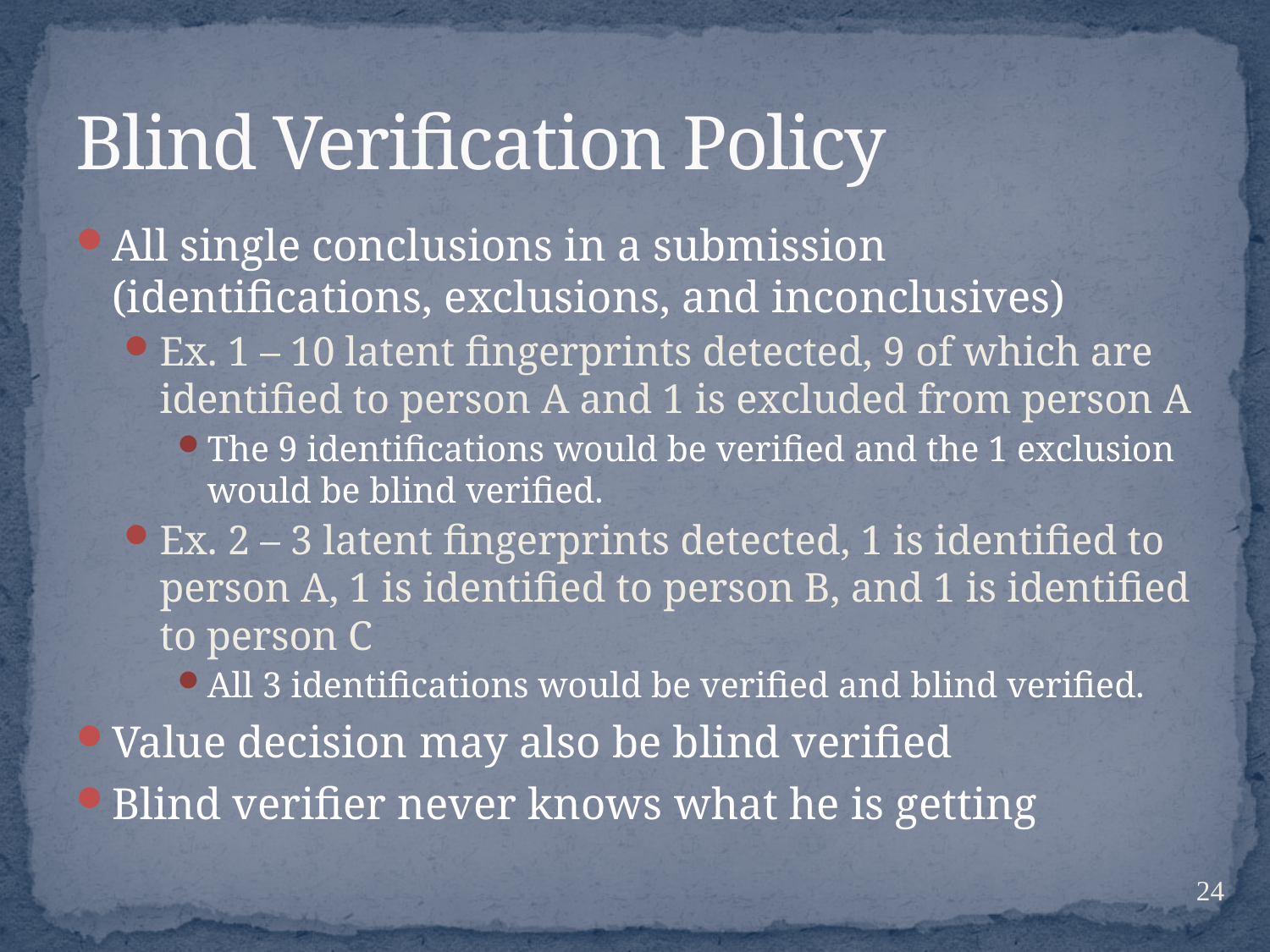

# Blind Verification Policy
All single conclusions in a submission (identifications, exclusions, and inconclusives)
Ex. 1 – 10 latent fingerprints detected, 9 of which are identified to person A and 1 is excluded from person A
The 9 identifications would be verified and the 1 exclusion would be blind verified.
Ex. 2 – 3 latent fingerprints detected, 1 is identified to person A, 1 is identified to person B, and 1 is identified to person C
All 3 identifications would be verified and blind verified.
Value decision may also be blind verified
Blind verifier never knows what he is getting

24